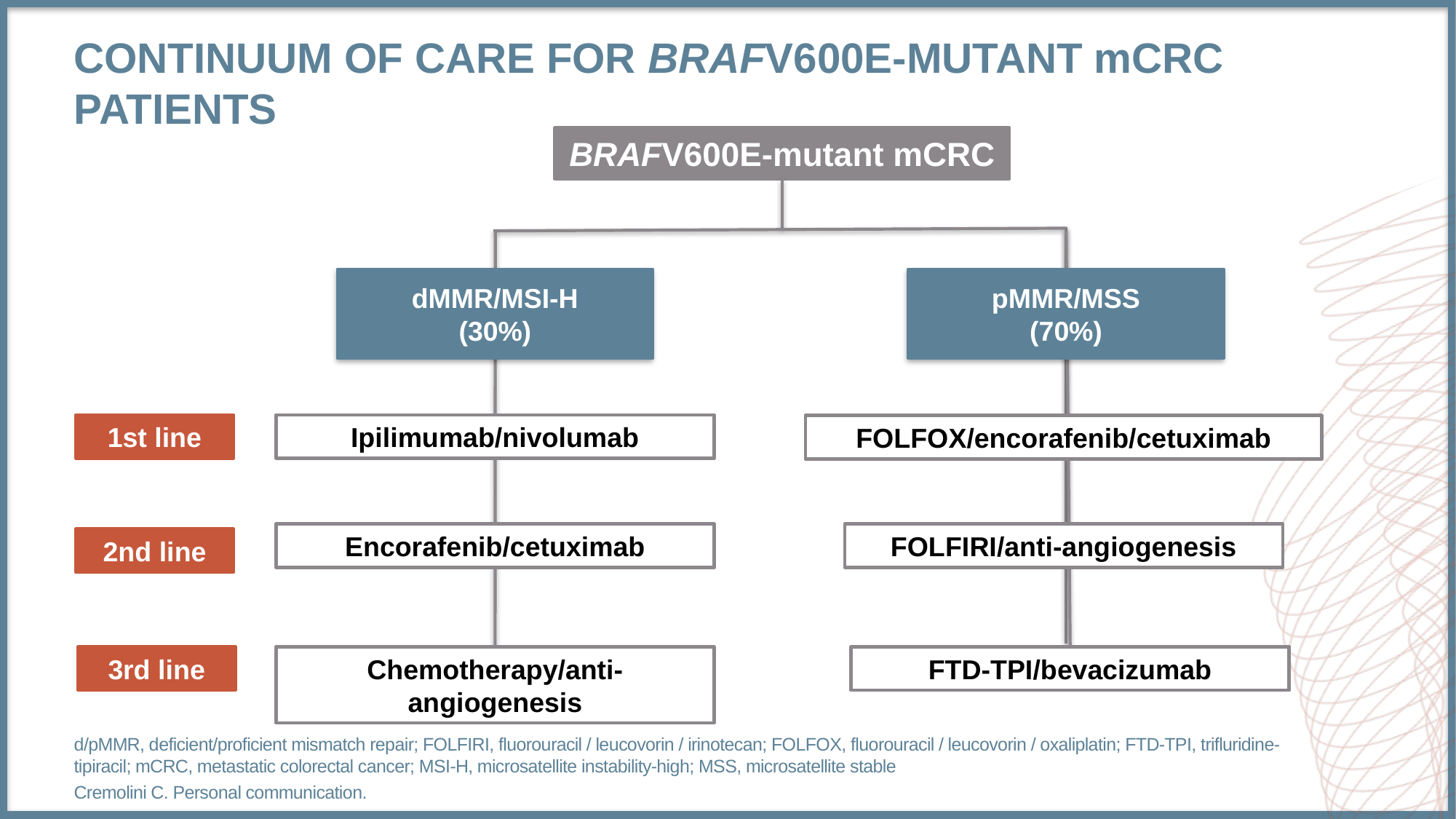

# Continuum of care for BRAFV600E-MUTANT mCRC patients
BRAFV600E-mutant mCRC
dMMR/MSI-H
(30%)
pMMR/MSS
(70%)
1st line
Ipilimumab/nivolumab
FOLFOX/encorafenib/cetuximab
Encorafenib/cetuximab
FOLFIRI/anti-angiogenesis
2nd line
3rd line
Chemotherapy/anti-angiogenesis
FTD-TPI/bevacizumab
d/pMMR, deficient/proficient mismatch repair; FOLFIRI, fluorouracil / leucovorin / irinotecan; FOLFOX, fluorouracil / leucovorin / oxaliplatin; FTD-TPI, trifluridine-tipiracil; mCRC, metastatic colorectal cancer; MSI-H, microsatellite instability-high; MSS, microsatellite stable
Cremolini C. Personal communication.